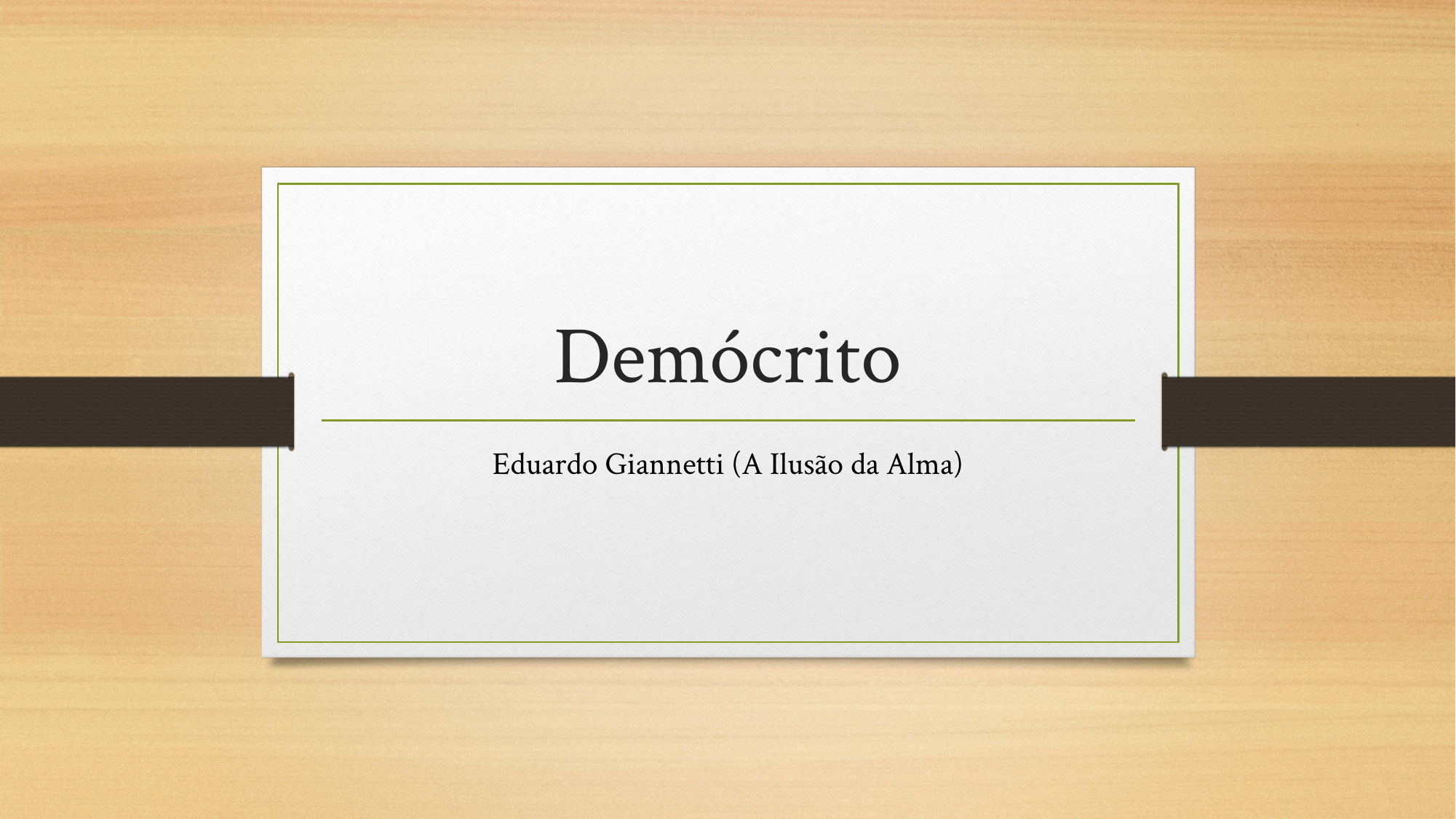

# Demócrito
Eduardo Giannetti (A Ilusão da Alma)